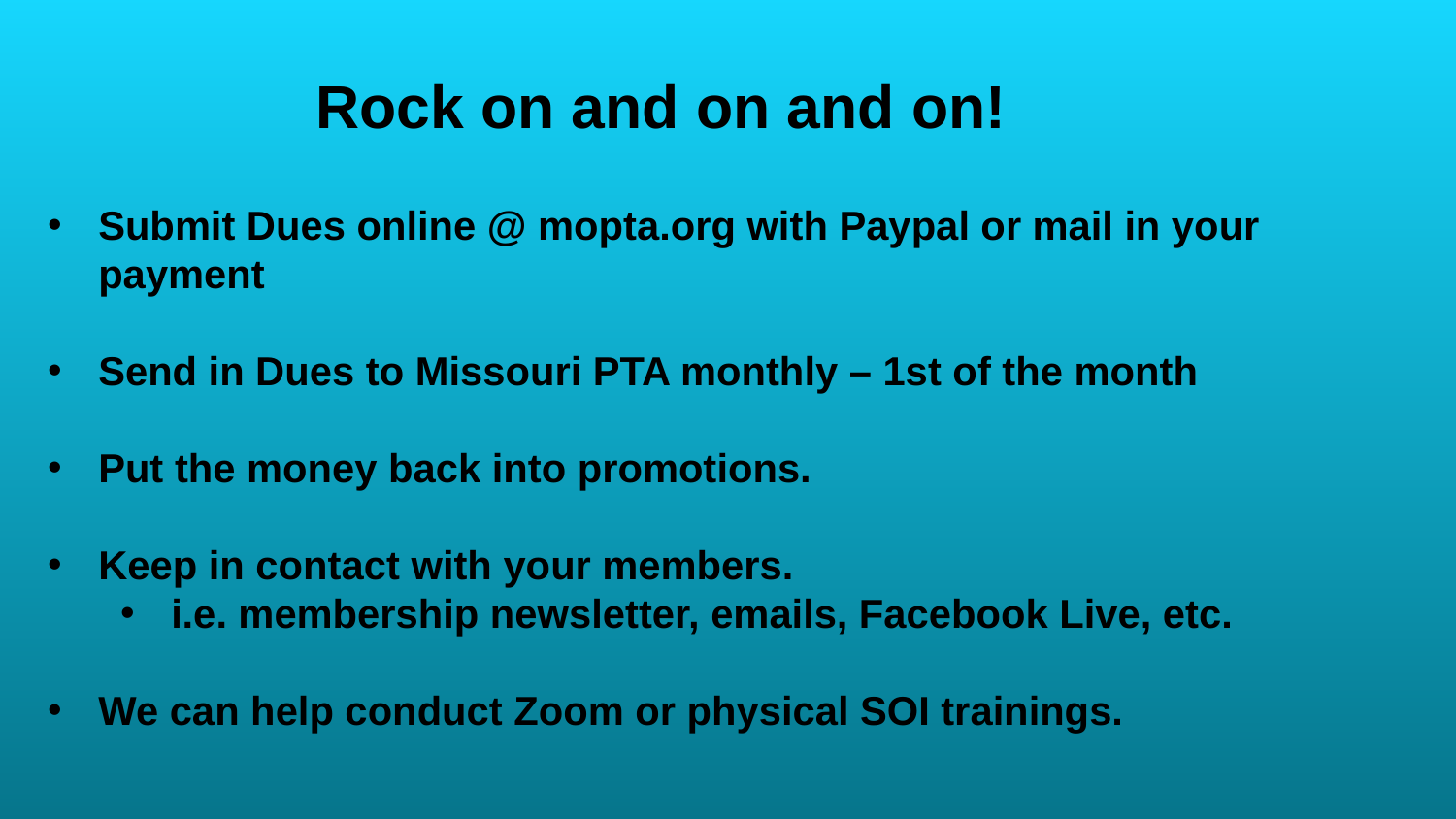

Rock on and on and on!
Submit Dues online @ mopta.org with Paypal or mail in your payment

Send in Dues to Missouri PTA monthly – 1st of the month

Put the money back into promotions.

Keep in contact with your members.
i.e. membership newsletter, emails, Facebook Live, etc.

We can help conduct Zoom or physical SOI trainings.